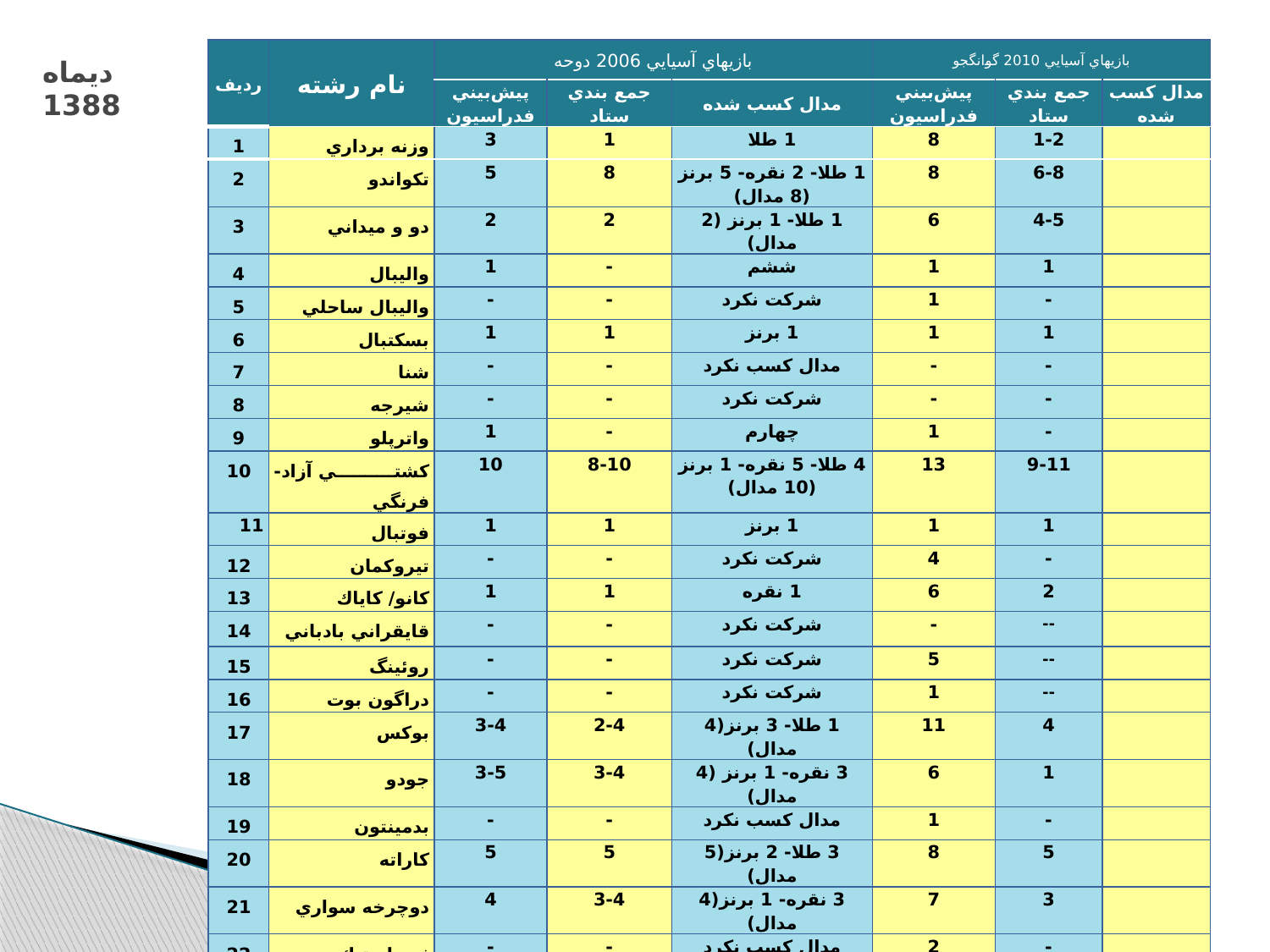

| رديف | نام رشته | بازيهاي آسيايي 2006 دوحه |  |  | بازيهاي آسيايي 2010 گوانگجو |  |  |
| --- | --- | --- | --- | --- | --- | --- | --- |
|  |  | پيش‌بيني فدراسيون | جمع بندي ستاد | مدال كسب شده | پيش‌بيني فدراسيون | جمع بندي ستاد | مدال كسب شده |
| 1 | وزنه برداري | 3 | 1 | 1 طلا | 8 | 1-2 |  |
| 2 | تكواندو | 5 | 8 | 1 طلا- 2 نقره- 5 برنز (8 مدال) | 8 | 6-8 |  |
| 3 | دو و ميداني | 2 | 2 | 1 طلا- 1 برنز (2 مدال) | 6 | 4-5 |  |
| 4 | واليبال | 1 | - | ششم | 1 | 1 |  |
| 5 | واليبال ساحلي | - | - | شركت نكرد | 1 | - |  |
| 6 | بسكتبال | 1 | 1 | 1 برنز | 1 | 1 |  |
| 7 | شنا | - | - | مدال كسب نكرد | - | - |  |
| 8 | شيرجه | - | - | شركت نكرد | - | - |  |
| 9 | واترپلو | 1 | - | چهارم | 1 | - |  |
| 10 | كشتي آزاد- فرنگي | 10 | 8-10 | 4 طلا- 5 نقره- 1 برنز (10 مدال) | 13 | 9-11 |  |
| 11 | فوتبال | 1 | 1 | 1 برنز | 1 | 1 |  |
| 12 | تيروكمان | - | - | شركت نكرد | 4 | - |  |
| 13 | كانو/ كاياك | 1 | 1 | 1 نقره | 6 | 2 |  |
| 14 | قايقراني بادباني | - | - | شركت نكرد | - | -- |  |
| 15 | روئينگ | - | - | شركت نكرد | 5 | -- |  |
| 16 | دراگون بوت | - | - | شركت نكرد | 1 | -- |  |
| 17 | بوكس | 3-4 | 2-4 | 1 طلا- 3 برنز(4 مدال) | 11 | 4 |  |
| 18 | جودو | 3-5 | 3-4 | 3 نقره- 1 برنز (4 مدال) | 6 | 1 |  |
| 19 | بدمينتون | - | - | مدال كسب نكرد | 1 | - |  |
| 20 | كاراته | 5 | 5 | 3 طلا- 2 برنز(5 مدال) | 8 | 5 |  |
| 21 | دوچرخه سواري | 4 | 3-4 | 3 نقره- 1 برنز(4 مدال) | 7 | 3 |  |
| 22 | ژيمناستيك | - | - | مدال كسب نكرد | 2 | - |  |
| 23 | هندبال | 1 | 1 | 1 برنز | 1 | 0-1 |  |
# ديماه 1388